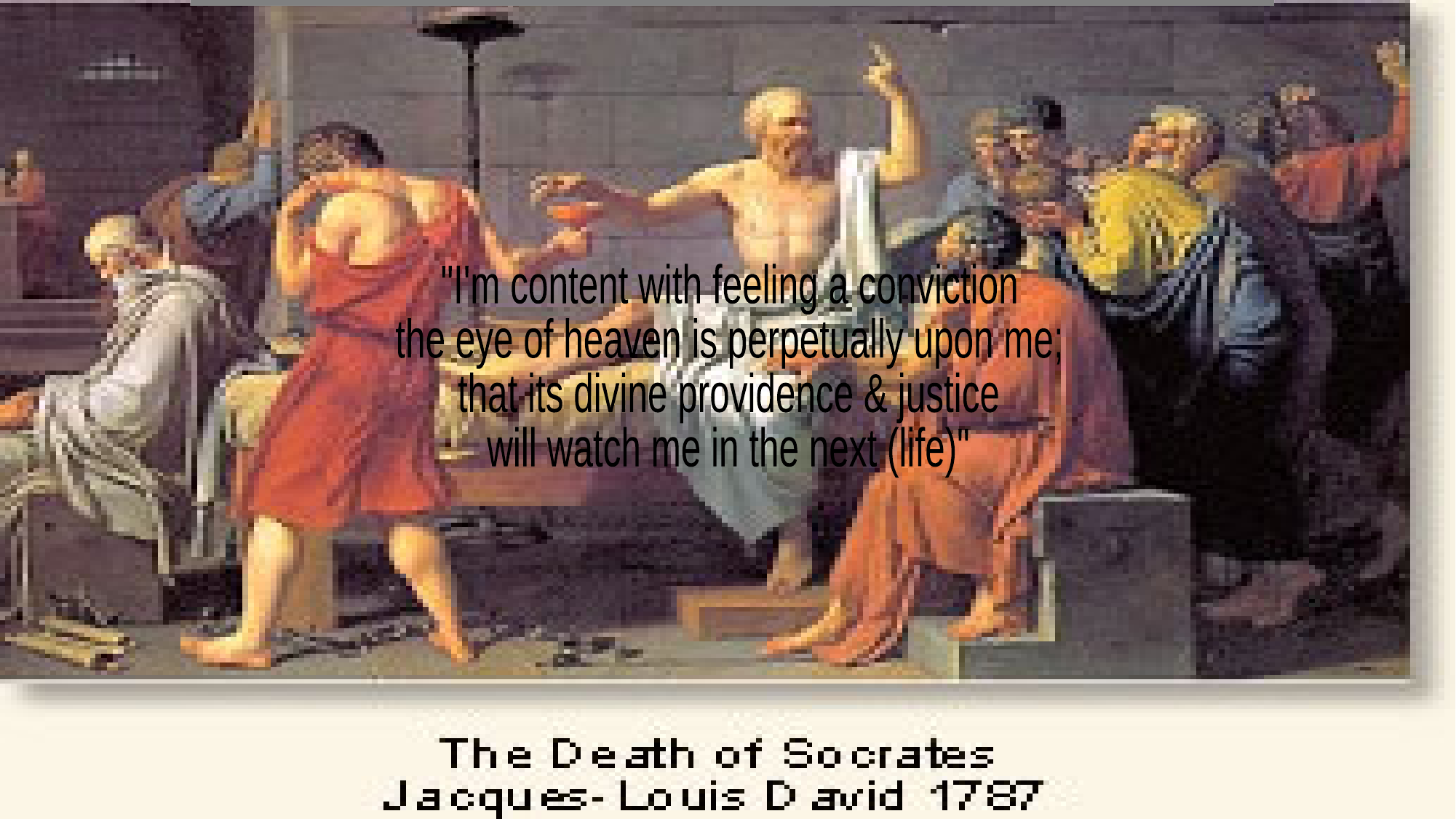

David Lee Burris:
Hubris Followed By Nemesis – Greek God Of Arrogance Precedes Greek Goddess Of Vengeance
"I'm content with feeling a conviction
the eye of heaven is perpetually upon me;
that its divine providence & justice
will watch me in the next (life)"